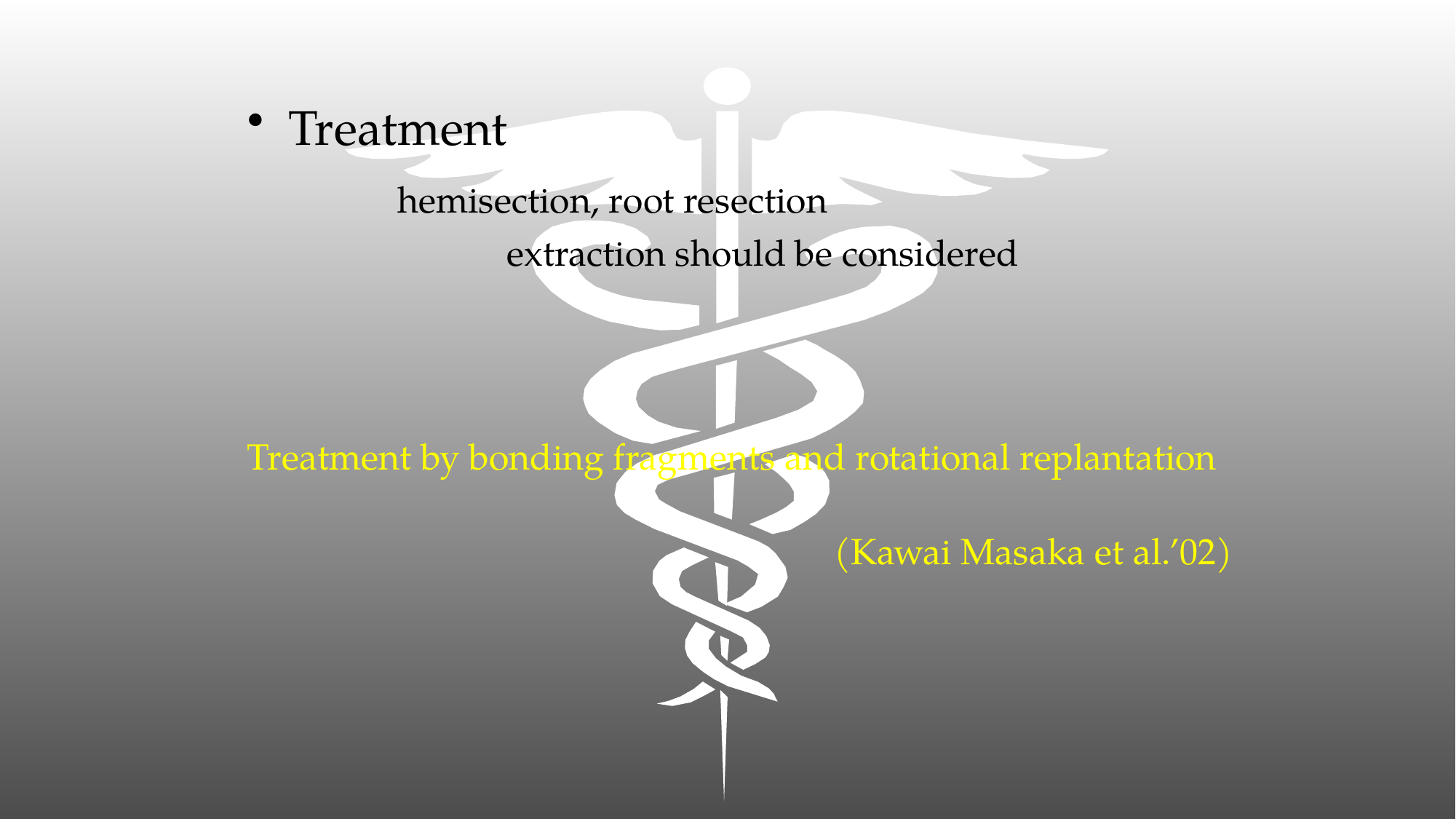

Treatment
		hemisection, root resection
			extraction should be considered

Treatment by bonding fragments and rotational replantation
						(Kawai Masaka et al.’02)